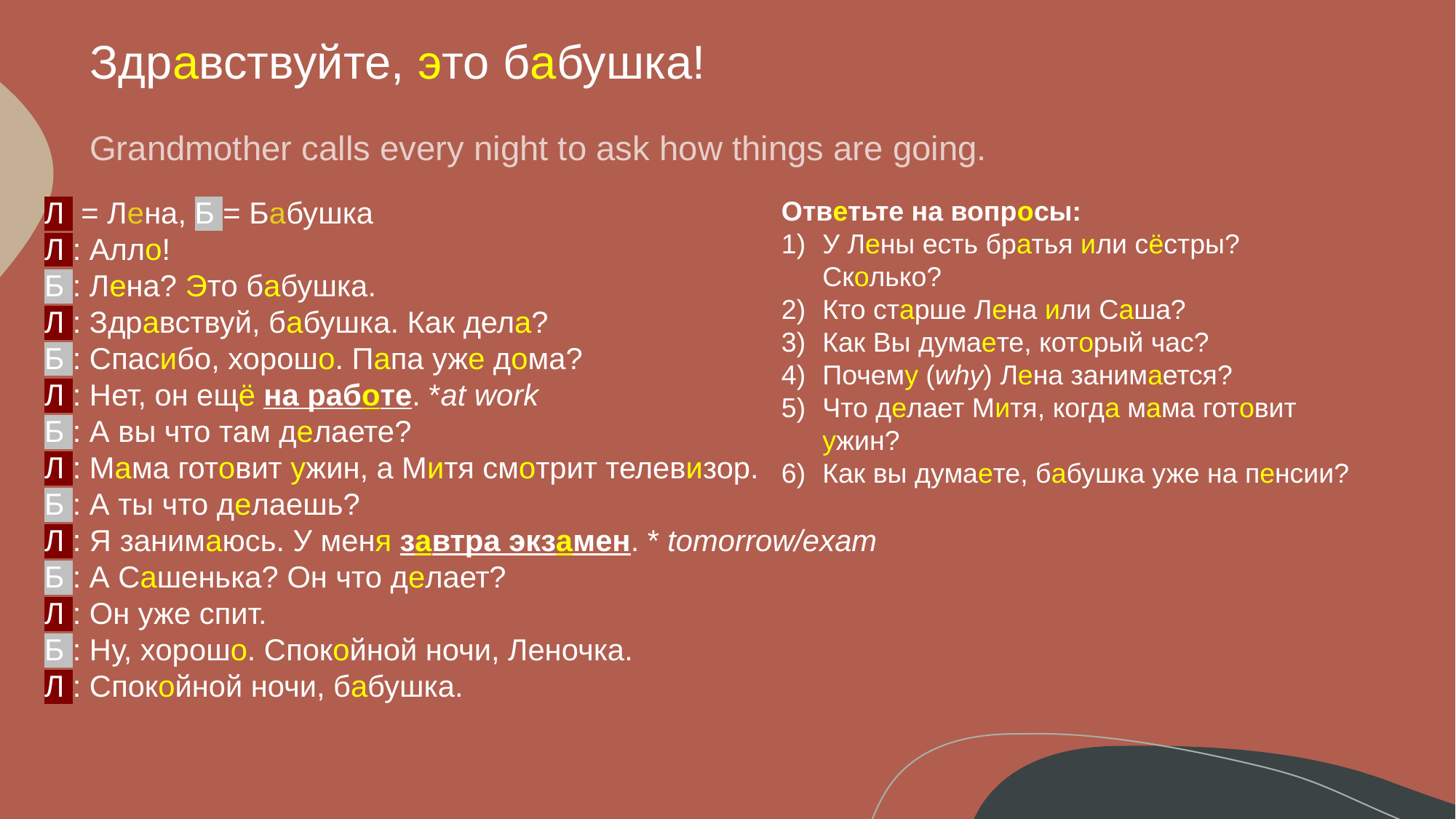

# Здравствуйте, это бабушка!
Grandmother calls every night to ask how things are going.
Л  = Лена, Б = Бабушка
Л : Алло!
Б : Лена? Это бабушка.
Л : Здравствуй, бабушка. Как дела?
Б : Спасибо, хорошо. Папа уже дома?
Л : Нет, он ещё на работе. *at work
Б : А вы что там делаете?
Л : Мама готовит ужин, а Митя смотрит телевизор.
Б : А ты что делаешь?
Л : Я занимаюсь. У меня завтра экзамен. * tomorrow/exam
Б : А Сашенька? Он что делает?
Л : Он уже спит.
Б : Ну, хорошо. Спокойной ночи, Леночка.
Л : Спокойной ночи, бабушка.
Ответьте на вопросы:
У Лены есть братья или сёстры? Сколько?
Кто старше Лена или Саша?
Как Вы думаете, который час?
Почему (why) Лена занимается?
Что делает Митя, когда мама готовит ужин?
Как вы думаете, бабушка уже на пенсии?